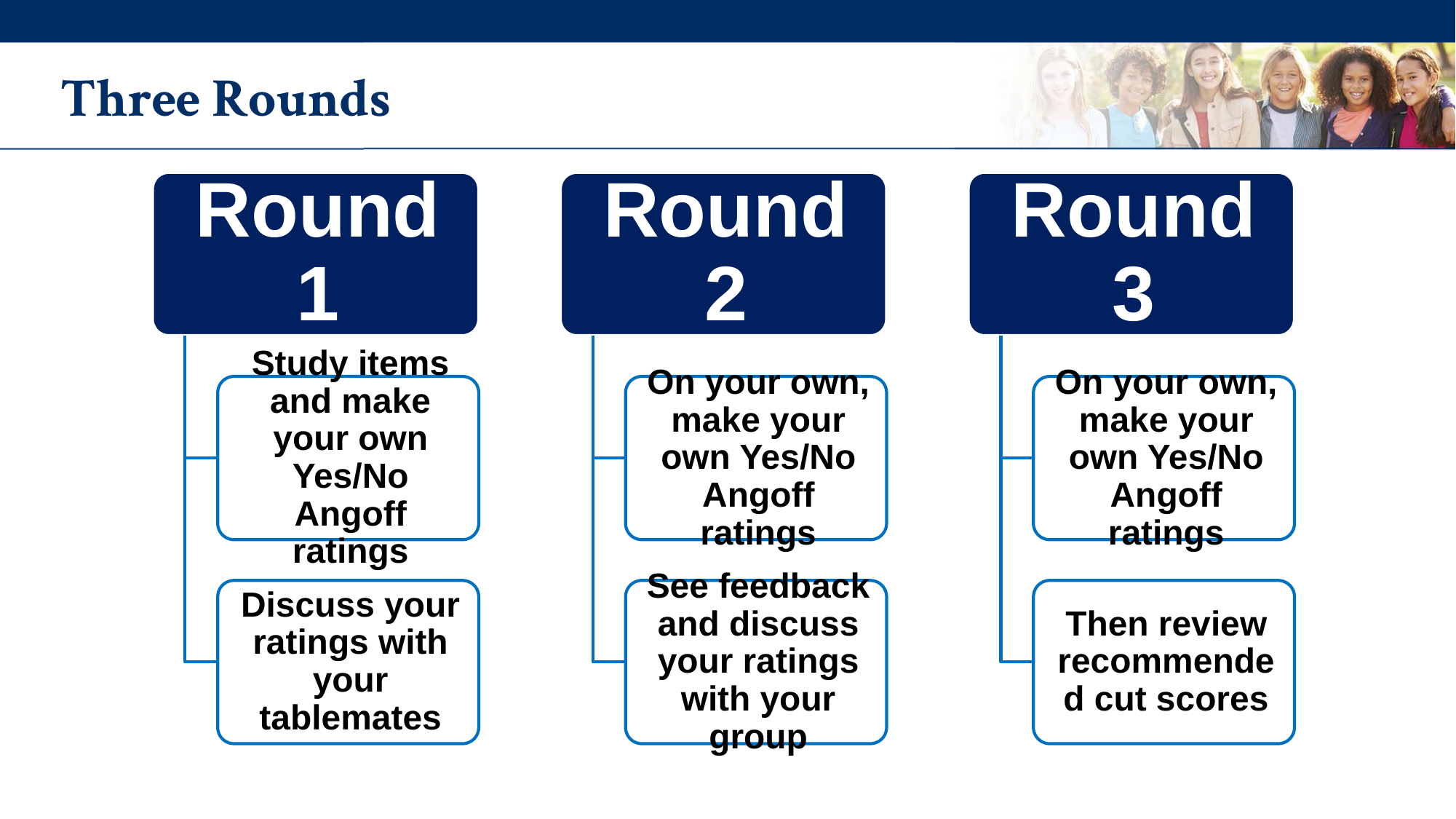

# Three Rounds
Round 1
Study items and make your own Yes/No Angoff ratings
Discuss your ratings with your tablemates
Round 2
On your own, make your own Yes/No Angoff ratings
See feedback and discuss your ratings with your group
Round 3
On your own, make your own Yes/No Angoff ratings
Then review recommended cut scores